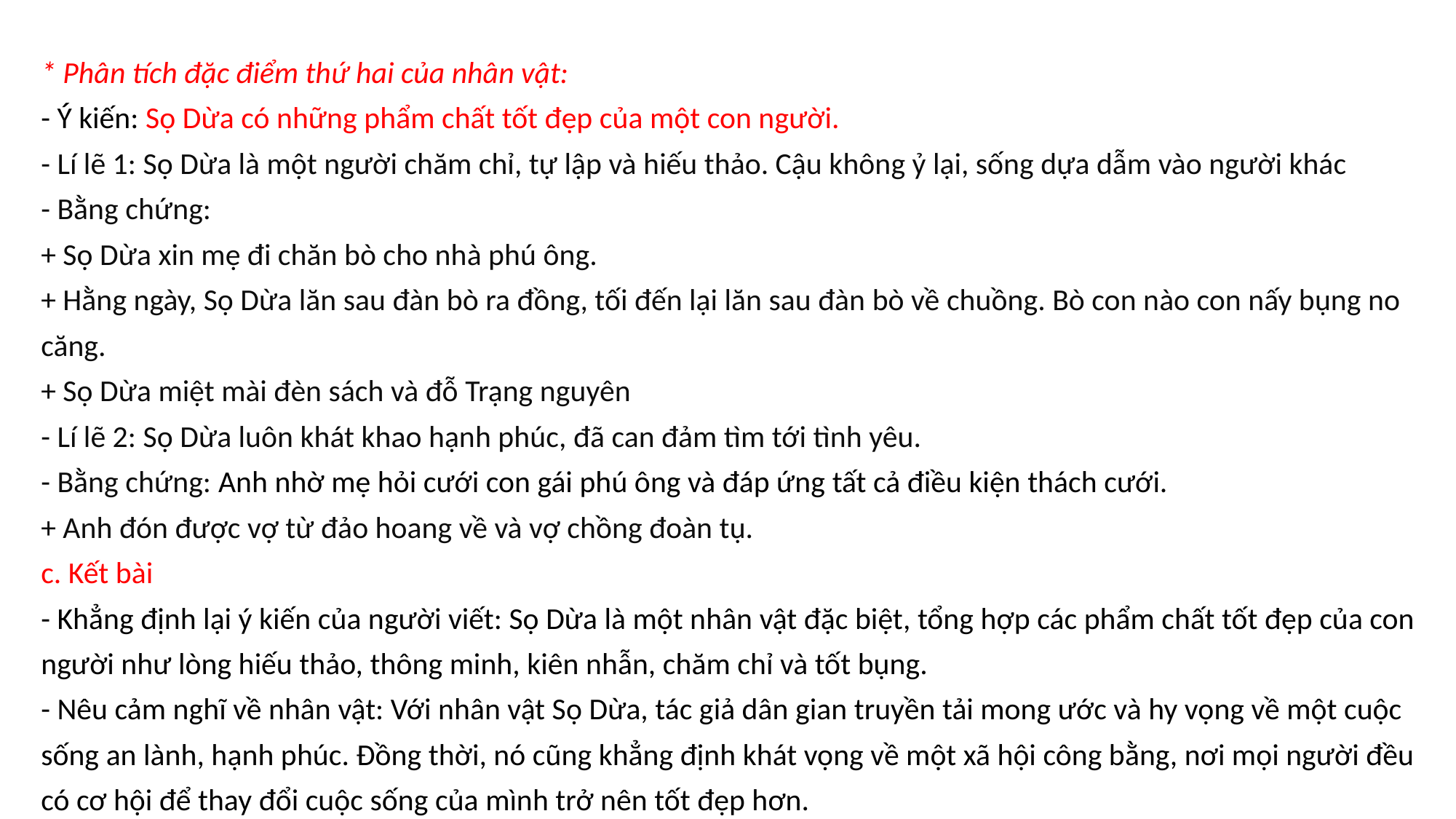

* Phân tích đặc điểm thứ hai của nhân vật:
- Ý kiến: Sọ Dừa có những phẩm chất tốt đẹp của một con người.
- Lí lẽ 1: Sọ Dừa là một người chăm chỉ, tự lập và hiếu thảo. Cậu không ỷ lại, sống dựa dẫm vào người khác
- Bằng chứng:
+ Sọ Dừa xin mẹ đi chăn bò cho nhà phú ông.
+ Hằng ngày, Sọ Dừa lăn sau đàn bò ra đồng, tối đến lại lăn sau đàn bò về chuồng. Bò con nào con nấy bụng no căng.
+ Sọ Dừa miệt mài đèn sách và đỗ Trạng nguyên
- Lí lẽ 2: Sọ Dừa luôn khát khao hạnh phúc, đã can đảm tìm tới tình yêu.
- Bằng chứng: Anh nhờ mẹ hỏi cưới con gái phú ông và đáp ứng tất cả điều kiện thách cưới.
+ Anh đón được vợ từ đảo hoang về và vợ chồng đoàn tụ.
c. Kết bài
- Khẳng định lại ý kiến của người viết: Sọ Dừa là một nhân vật đặc biệt, tổng hợp các phẩm chất tốt đẹp của con người như lòng hiếu thảo, thông minh, kiên nhẫn, chăm chỉ và tốt bụng.
- Nêu cảm nghĩ về nhân vật: Với nhân vật Sọ Dừa, tác giả dân gian truyền tải mong ước và hy vọng về một cuộc sống an lành, hạnh phúc. Đồng thời, nó cũng khẳng định khát vọng về một xã hội công bằng, nơi mọi người đều có cơ hội để thay đổi cuộc sống của mình trở nên tốt đẹp hơn.